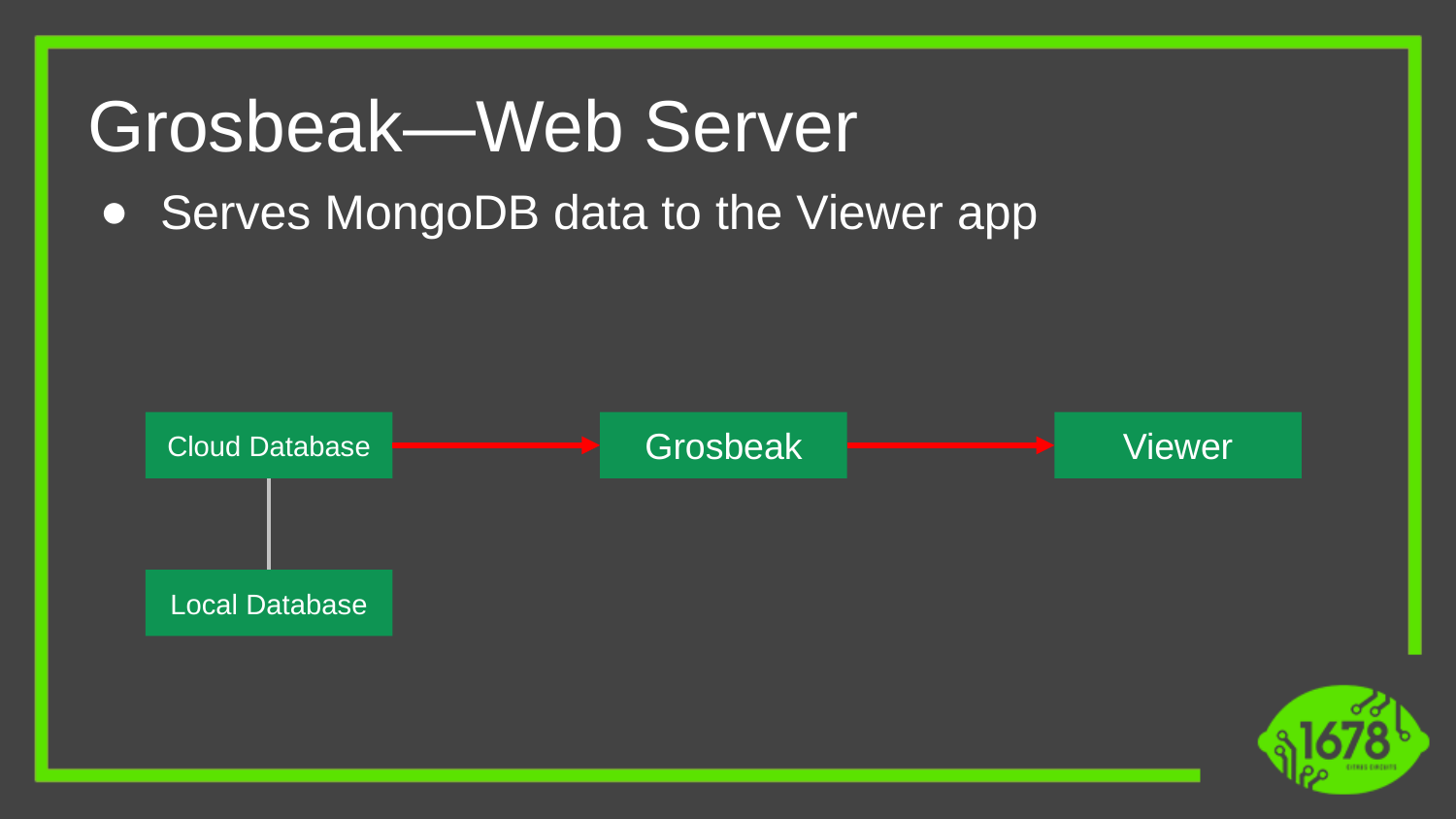

# Grosbeak—Web Server
Serves MongoDB data to the Viewer app
Viewer
Grosbeak
Cloud Database
Local Database